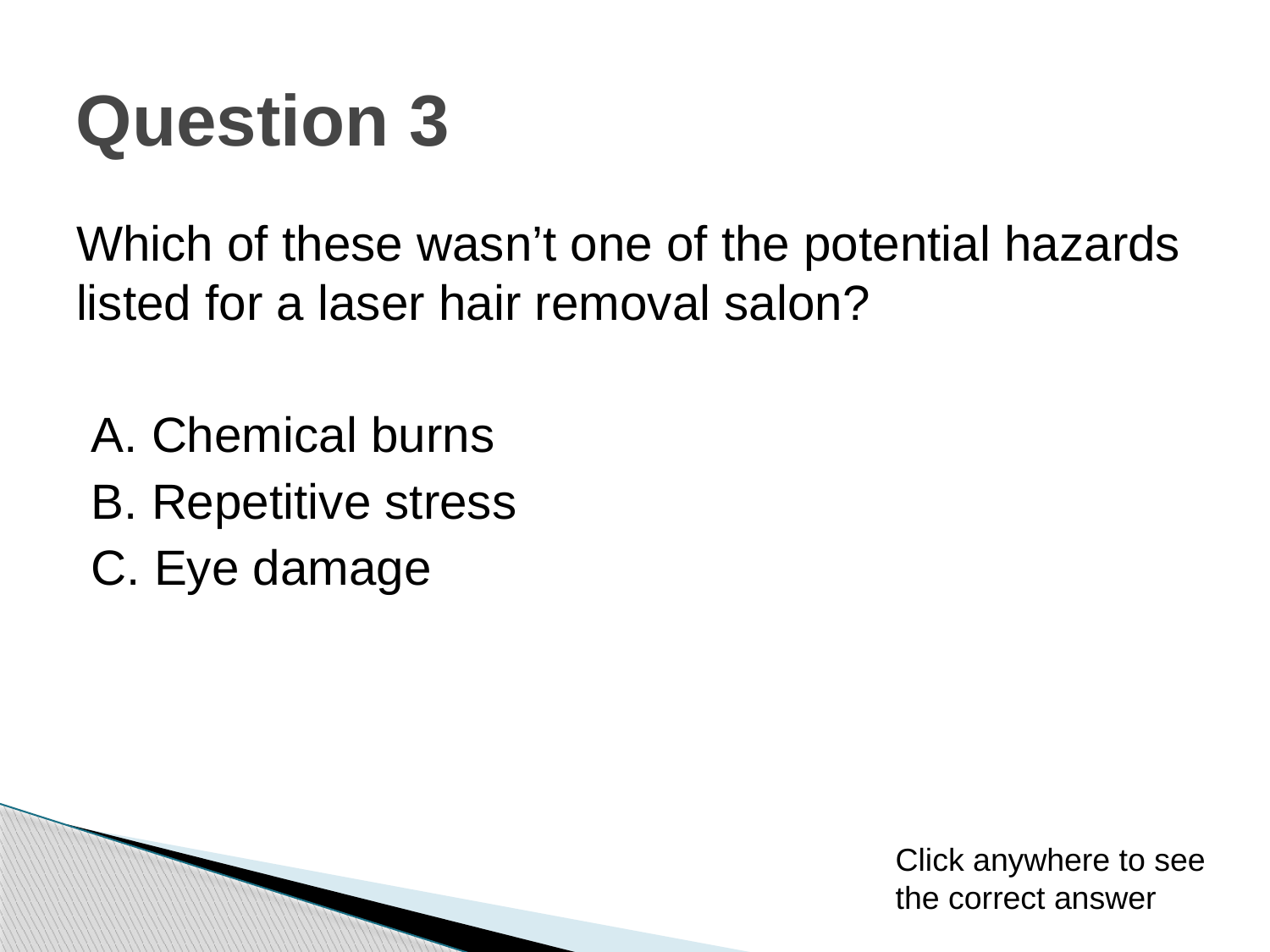

# Question 3
Which of these wasn’t one of the potential hazards listed for a laser hair removal salon?

A. Chemical burns
B. Repetitive stress
C. Eye damage
Click anywhere to see the correct answer